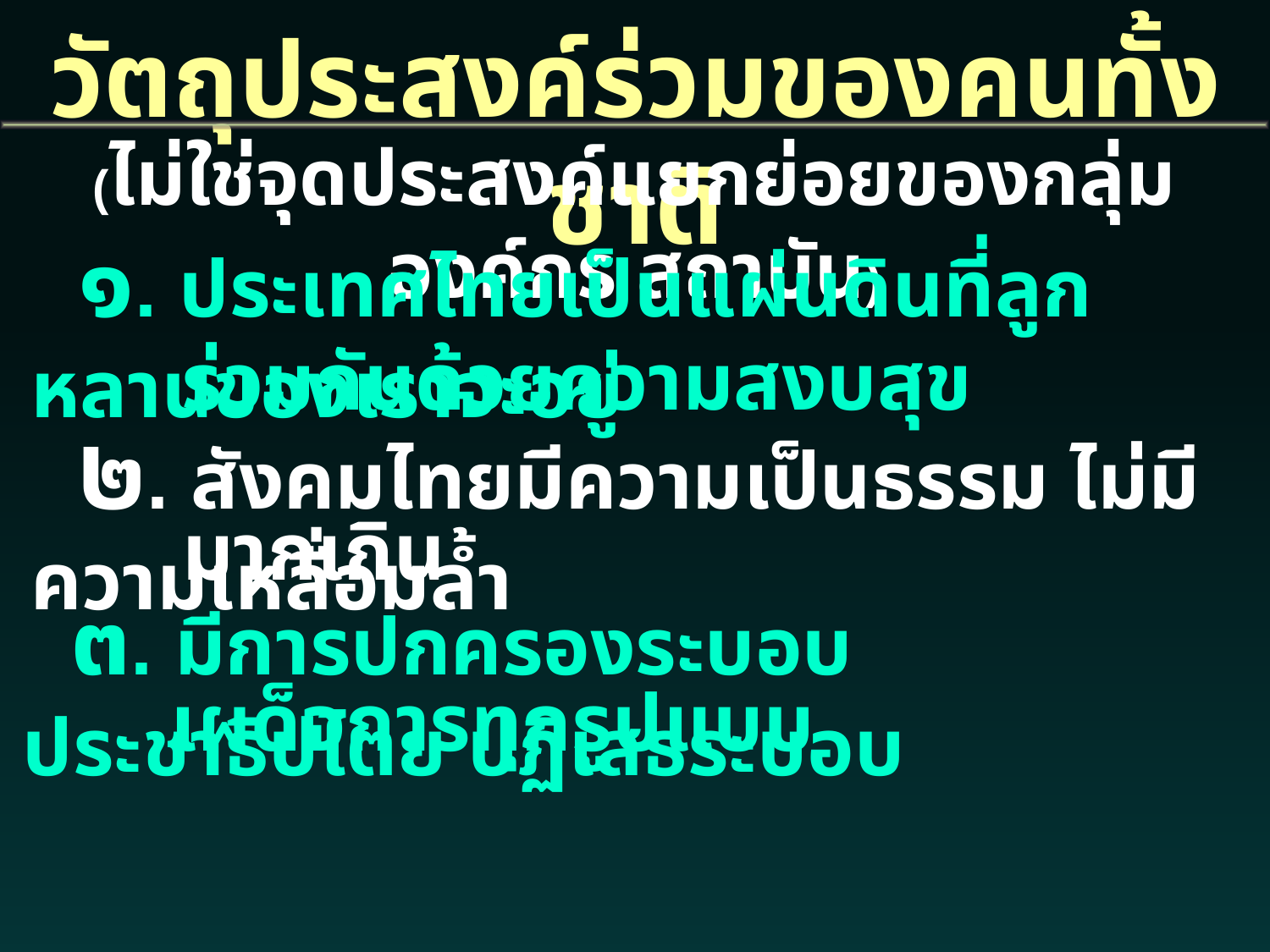

วัตถุประสงค์ร่วมของคนทั้งชาติ

(ไม่ใช่จุดประสงค์แยกย่อยของกลุ่ม องค์กร สถาบัน)
  ๑. ประเทศไทยเป็นแผ่นดินที่ลูกหลานของเราจะอยู่
       ร่วมกันด้วยความสงบสุข
  ๒. สังคมไทยมีความเป็นธรรม ไม่มีความเหลื่อมล้ำ
       มากเกิน
  ๓. มีการปกครองระบอบประชาธิปไตย ปฏิเสธระบอบ
       เผด็จการทุกรูปแบบ